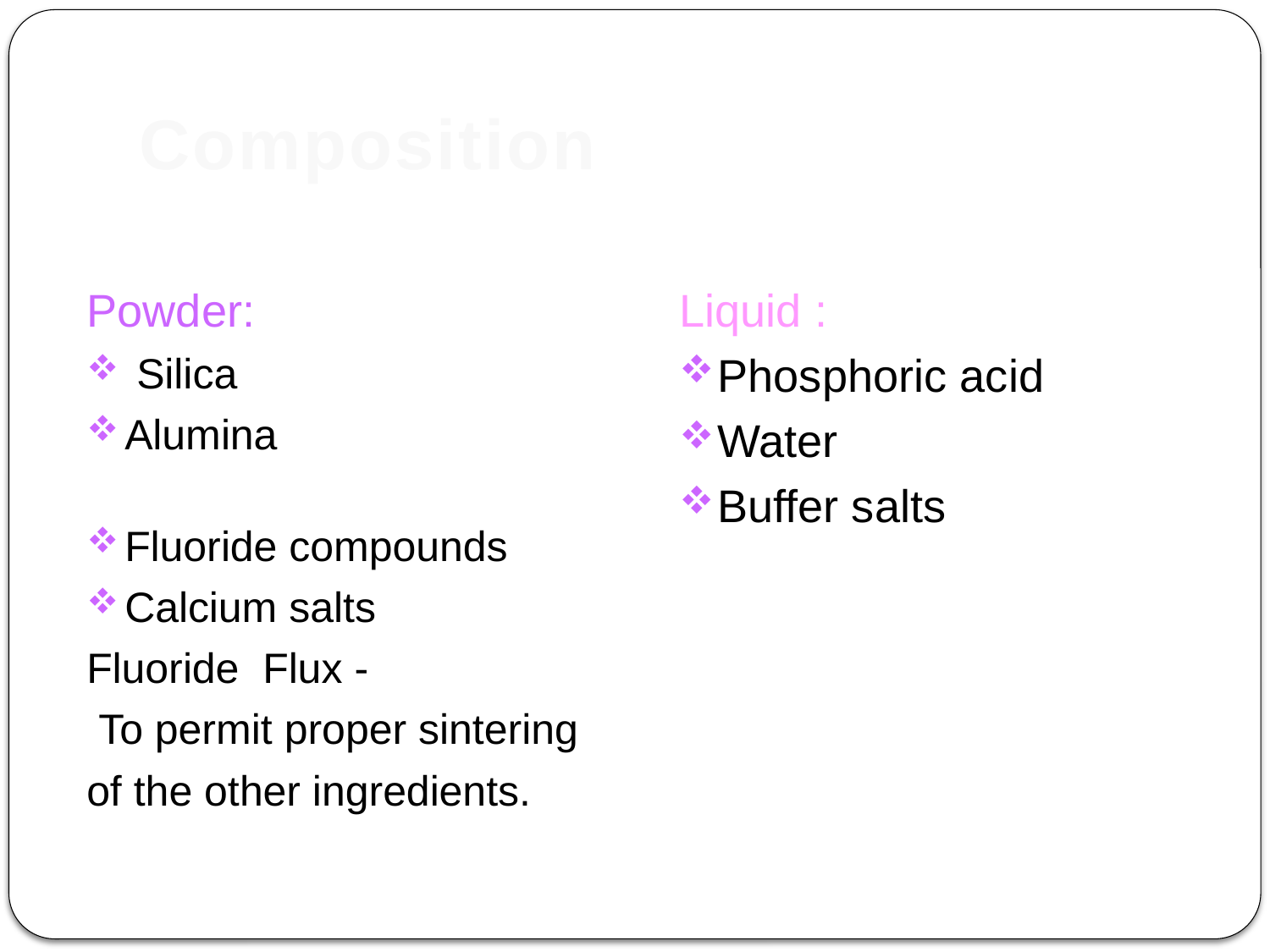

# Composition
Powder:
 Silica
Alumina
Fluoride compounds
Calcium salts
Fluoride  Flux -
 To permit proper sintering
of the other ingredients.
Liquid :
Phosphoric acid
Water
Buffer salts